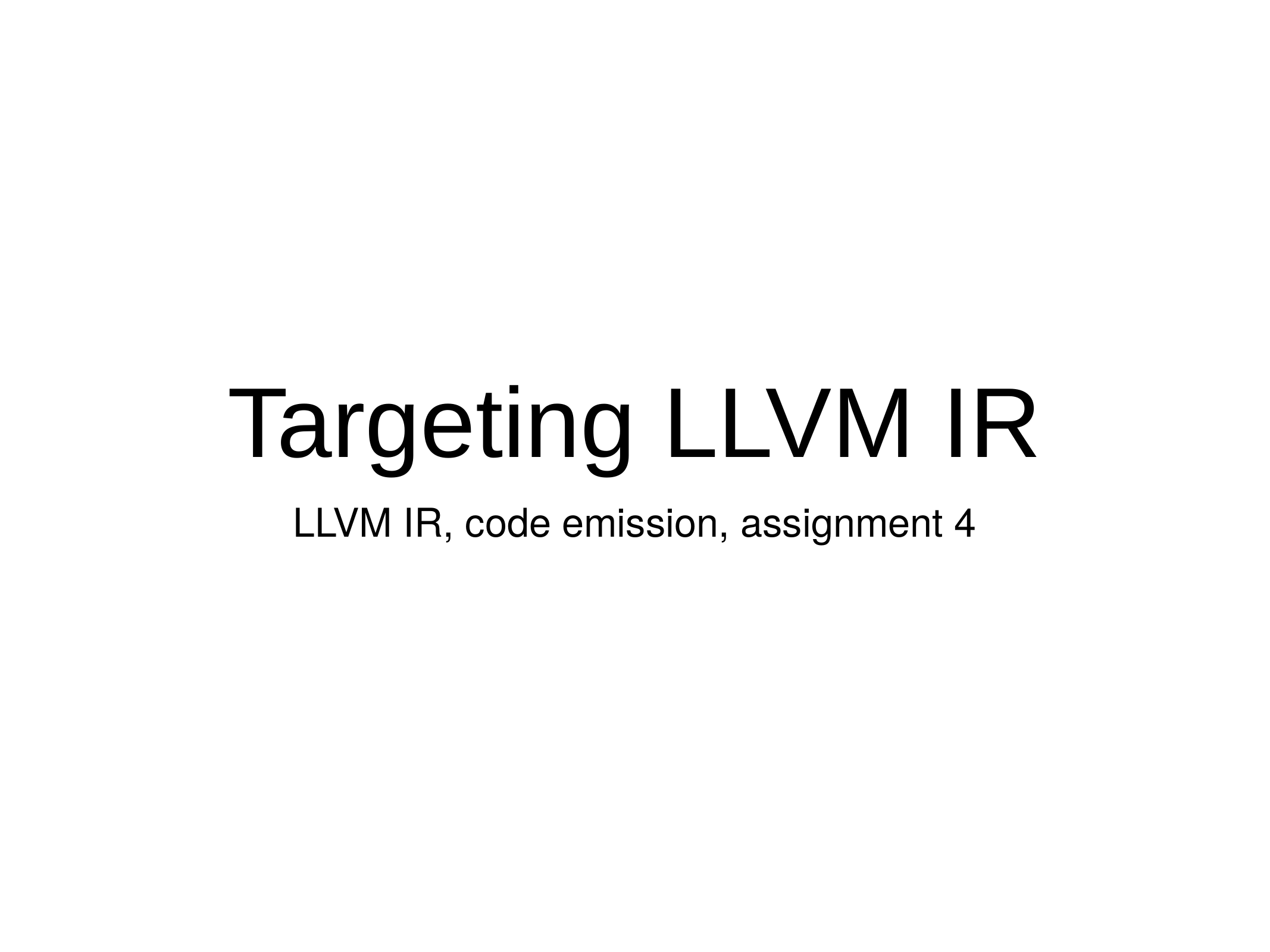

# Targeting LLVM IR
LLVM IR, code emission, assignment 4